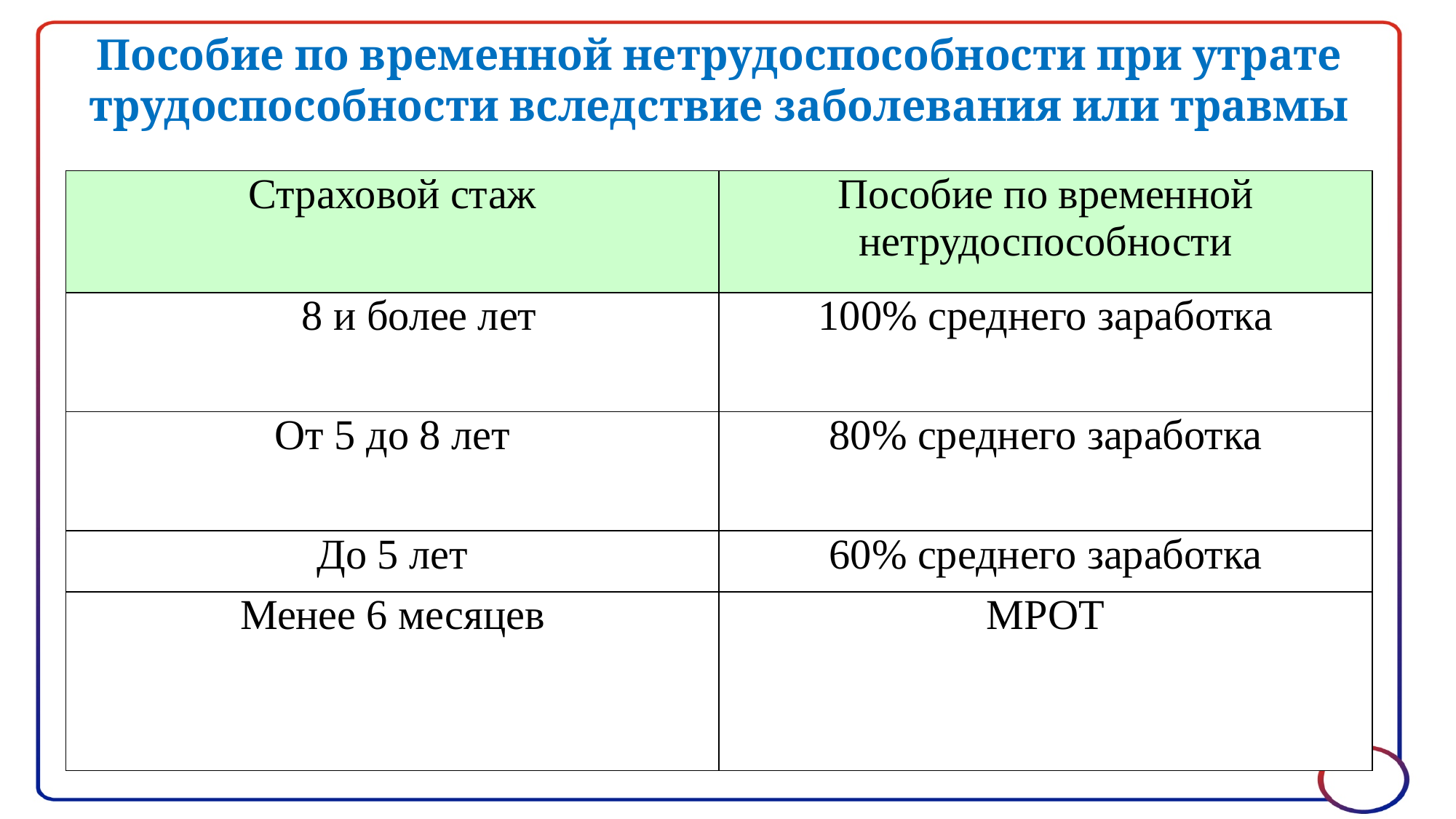

Пособие по временной нетрудоспособности при утрате трудоспособности вследствие заболевания или травмы
| Страховой стаж | Пособие по временной нетрудоспособности |
| --- | --- |
| 8 и более лет | 100% среднего заработка |
| От 5 до 8 лет | 80% среднего заработка |
| До 5 лет | 60% среднего заработка |
| Менее 6 месяцев | МРОТ |